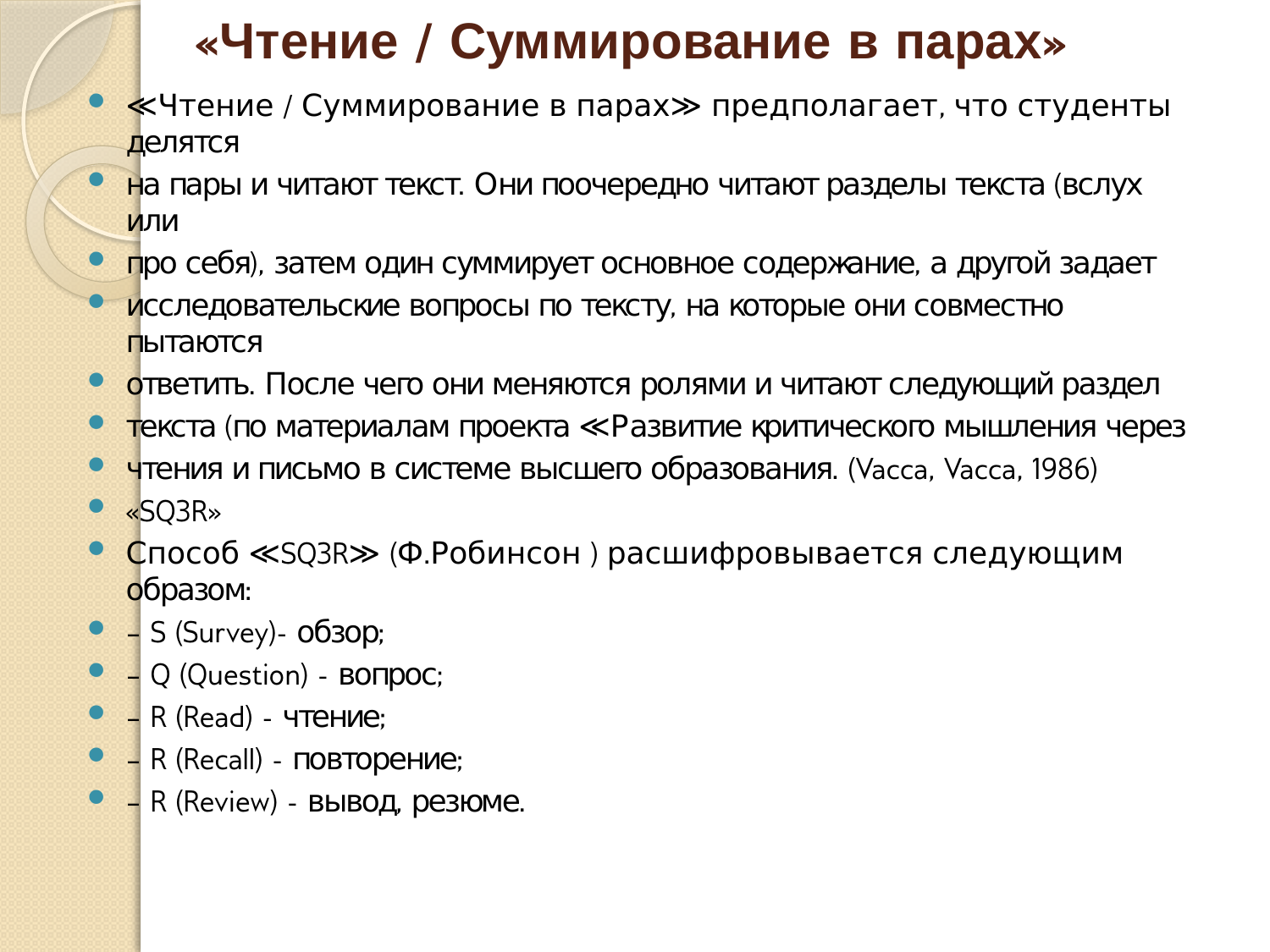

# «Чтение / Суммирование в парах»
≪Чтение / Суммирование в парах≫ предполагает, что студенты делятся
на пары и читают текст. Они поочередно читают разделы текста (вслух или
про себя), затем один суммирует основное содержание, а другой задает
исследовательские вопросы по тексту, на которые они совместно пытаются
ответить. После чего они меняются ролями и читают следующий раздел
текста (по материалам проекта ≪Развитие критического мышления через
чтения и письмо в системе высшего образования. (Vacca, Vacca, 1986)
«SQ3R»
Способ ≪SQ3R≫ (Ф.Робинсон ) расшифровывается следующим образом:
– S (Survey)- обзор;
– Q (Question) - вопрос;
– R (Read) - чтение;
– R (Recall) - повторение;
– R (Review) - вывод, резюме.